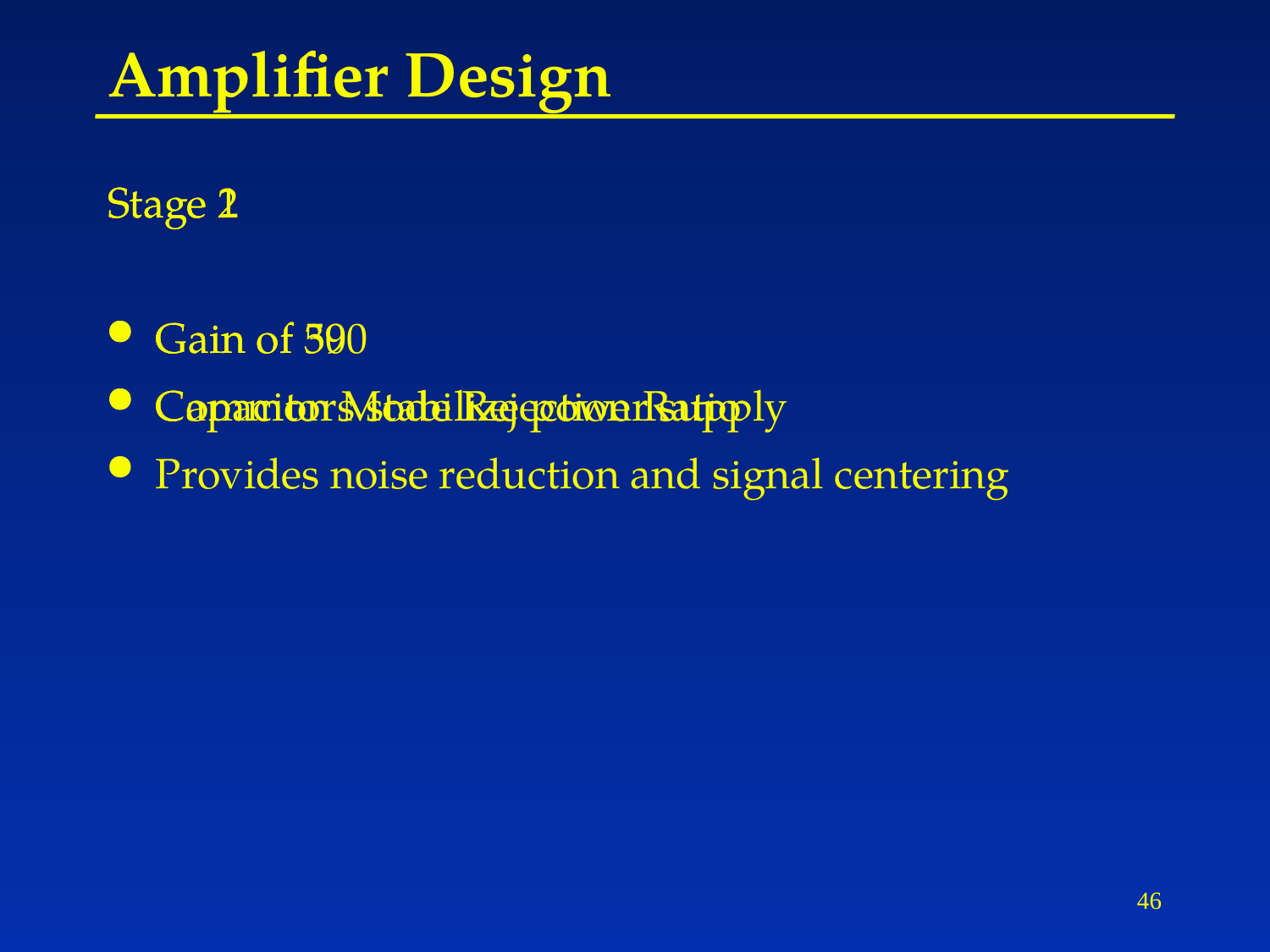

# Amplifier Design
Stage 1

Gain of 50
Common Mode Rejection Ratio
Provides noise reduction and signal centering
Stage 2

Gain of 390
Capacitors stabilize power supply
46